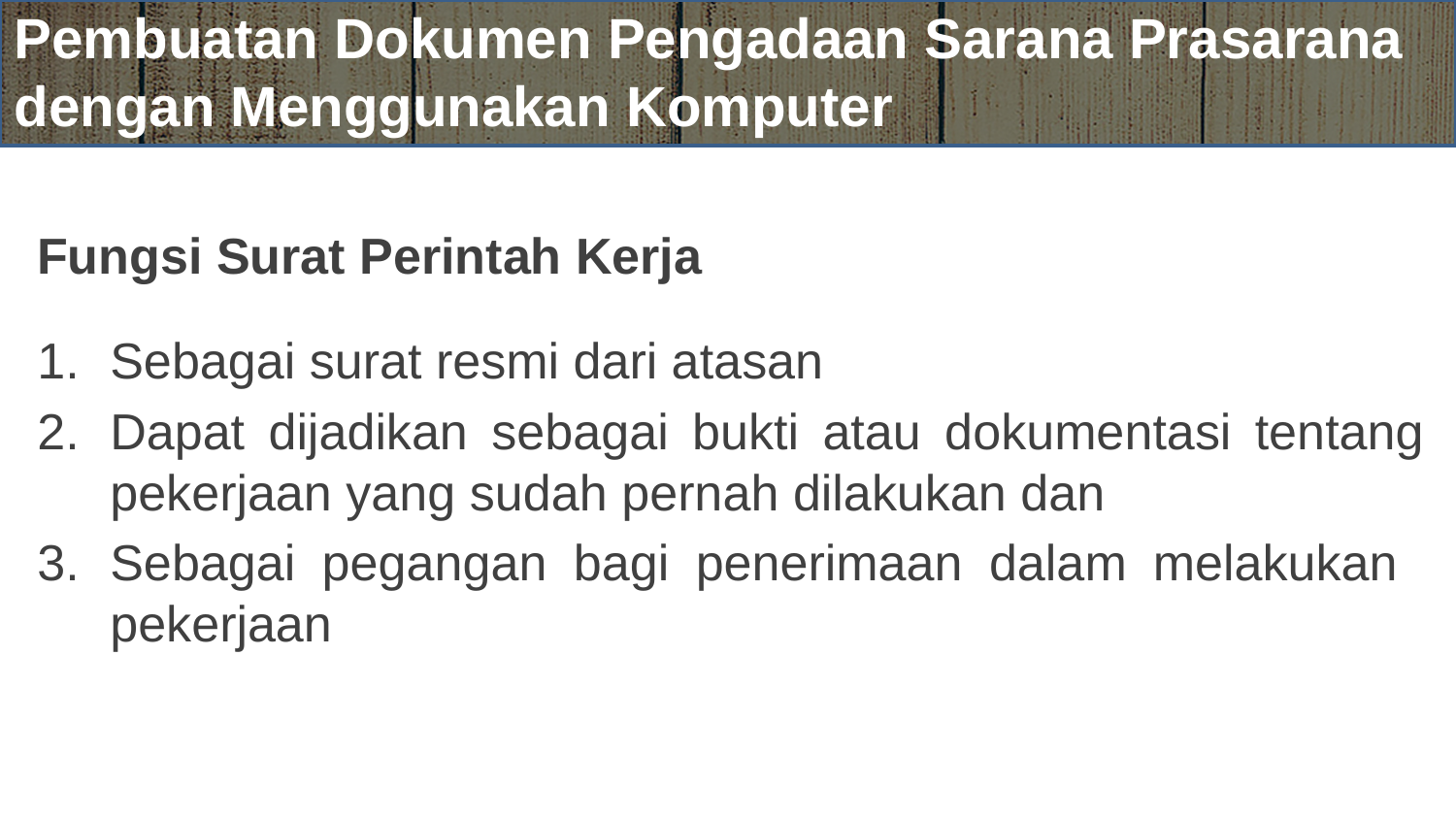

# Pembuatan Dokumen Pengadaan Sarana Prasarana dengan Menggunakan Komputer
Fungsi Surat Perintah Kerja

Sebagai surat resmi dari atasan
Dapat dijadikan sebagai bukti atau dokumentasi tentang pekerjaan yang sudah pernah dilakukan dan
Sebagai pegangan bagi penerimaan dalam melakukan  pekerjaan